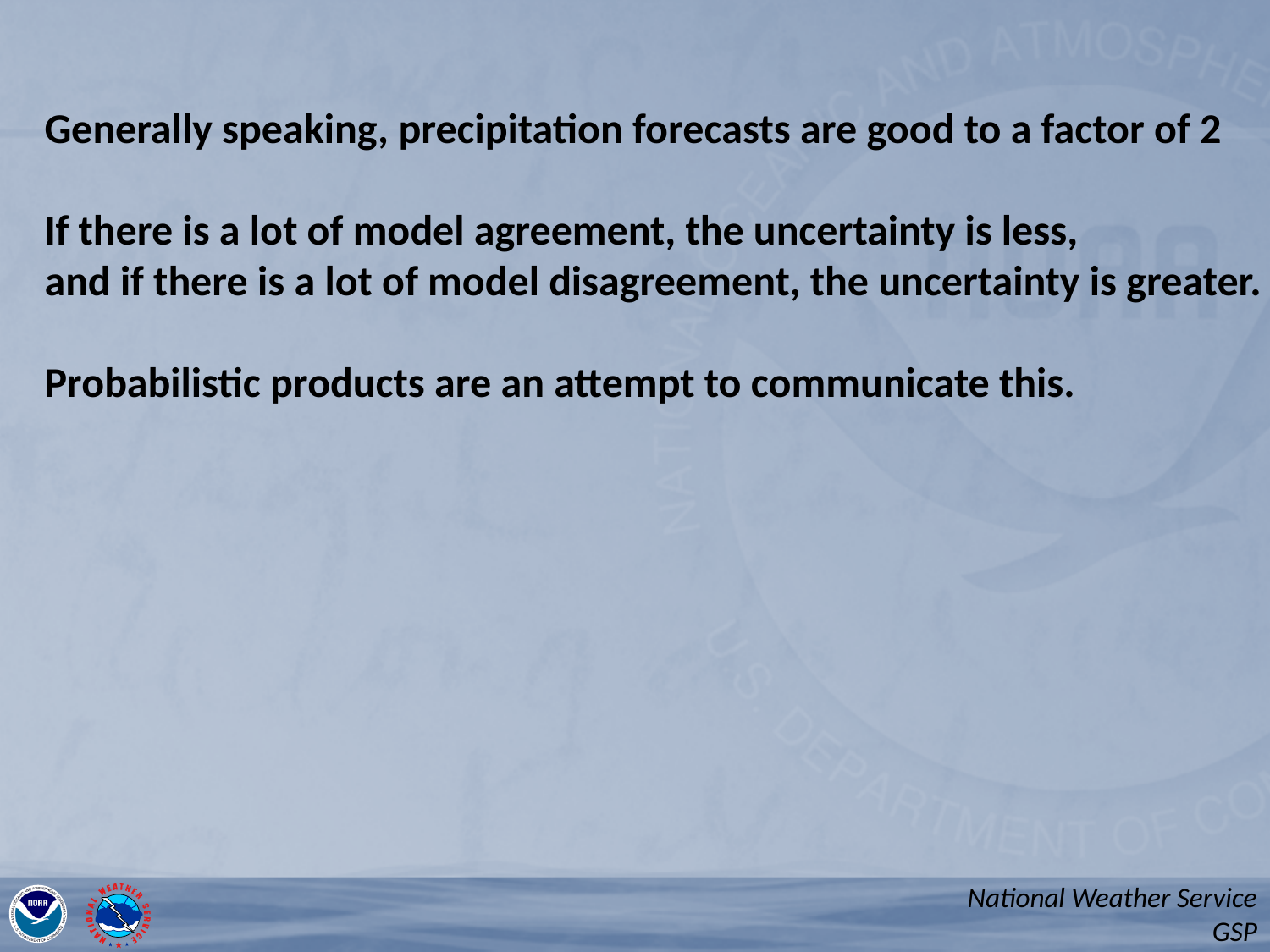

Generally speaking, precipitation forecasts are good to a factor of 2

If there is a lot of model agreement, the uncertainty is less,
and if there is a lot of model disagreement, the uncertainty is greater.

Probabilistic products are an attempt to communicate this.